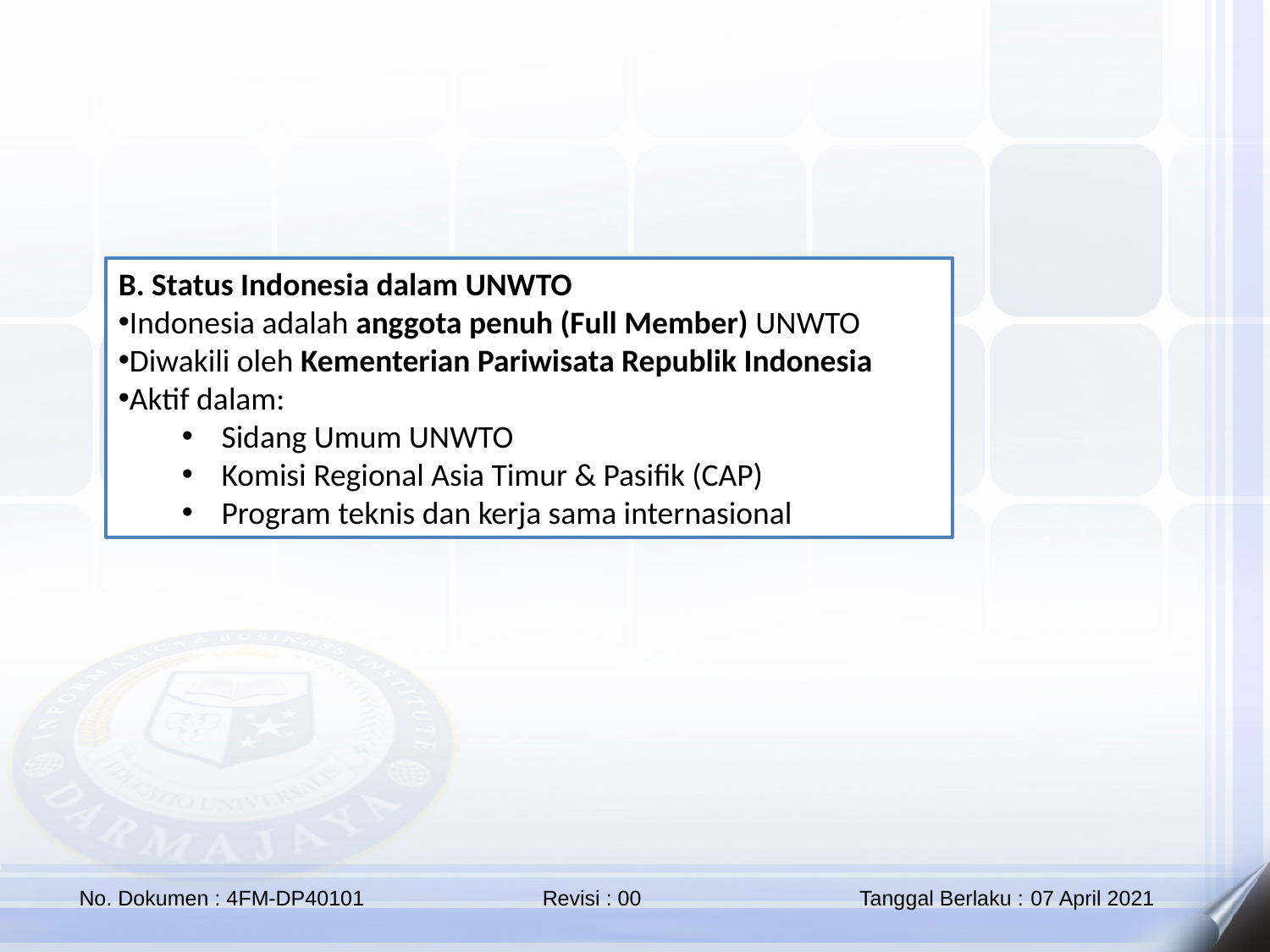

B. Status Indonesia dalam UNWTO
Indonesia adalah anggota penuh (Full Member) UNWTO
Diwakili oleh Kementerian Pariwisata Republik Indonesia
Aktif dalam:
Sidang Umum UNWTO
Komisi Regional Asia Timur & Pasifik (CAP)
Program teknis dan kerja sama internasional